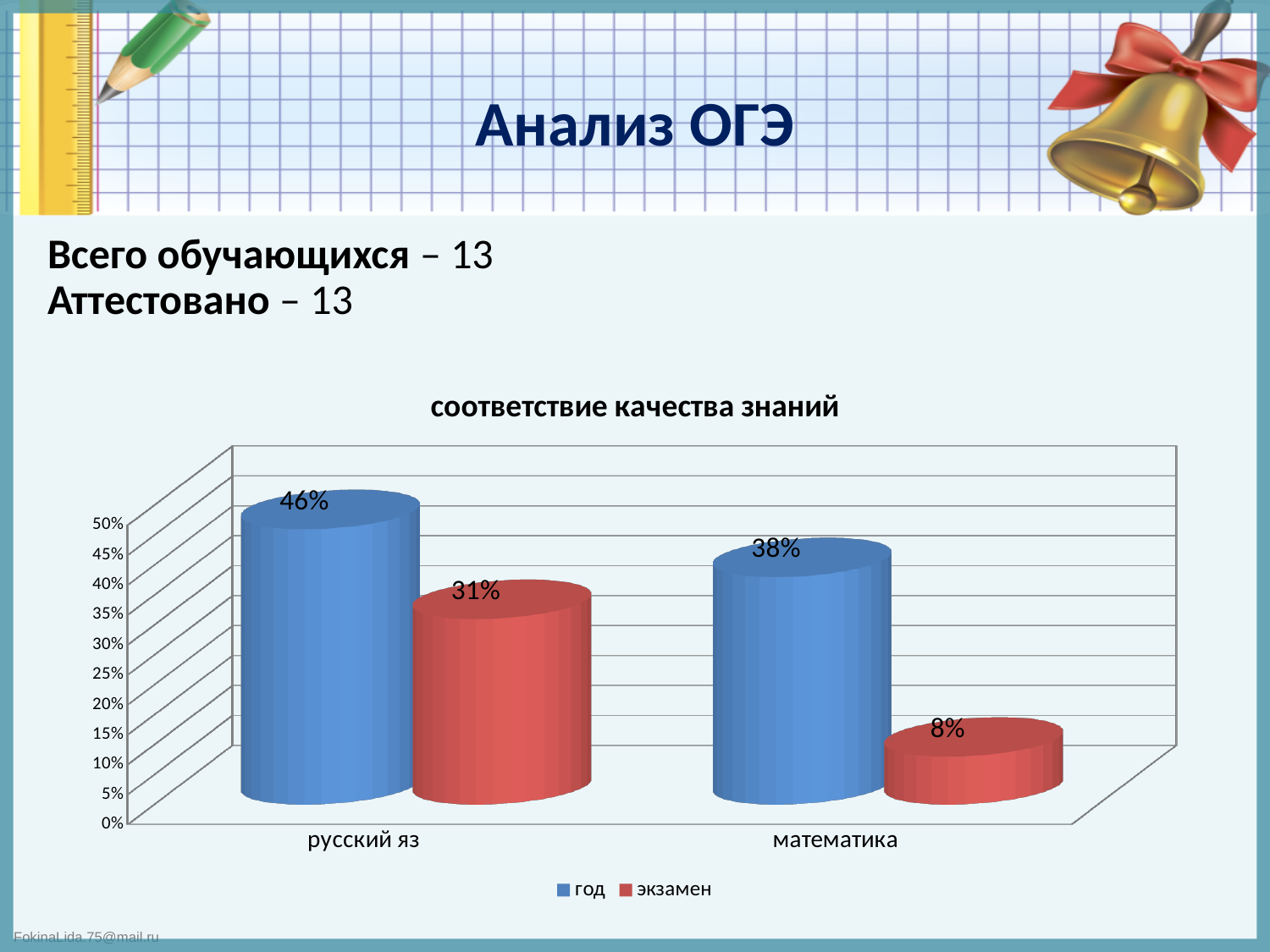

Анализ ОГЭ
Всего обучающихся – 13
Аттестовано – 13

[unsupported chart]